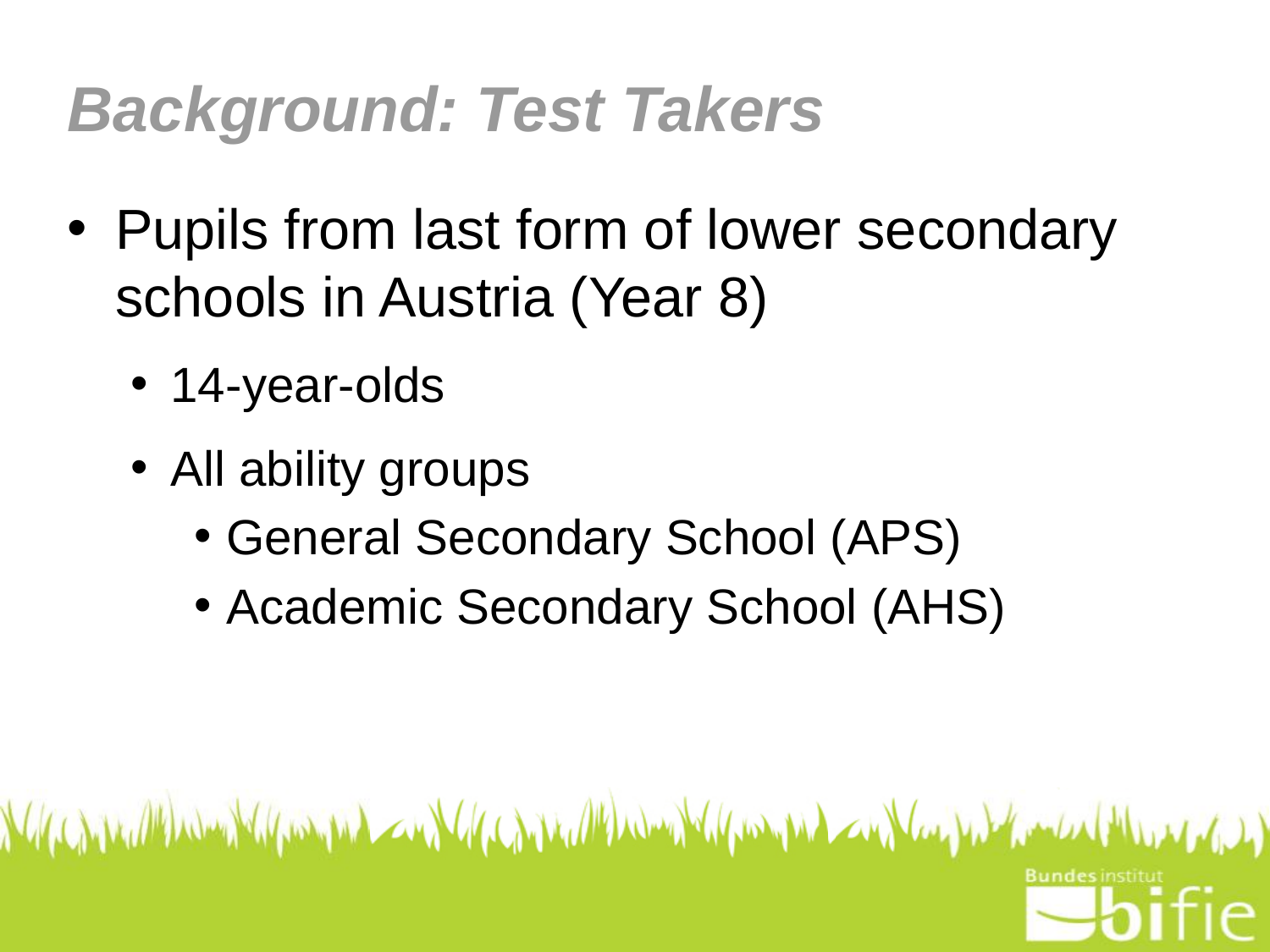

# Background: Test Takers
Pupils from last form of lower secondary schools in Austria (Year 8)
14-year-olds
All ability groups
General Secondary School (APS)
Academic Secondary School (AHS)